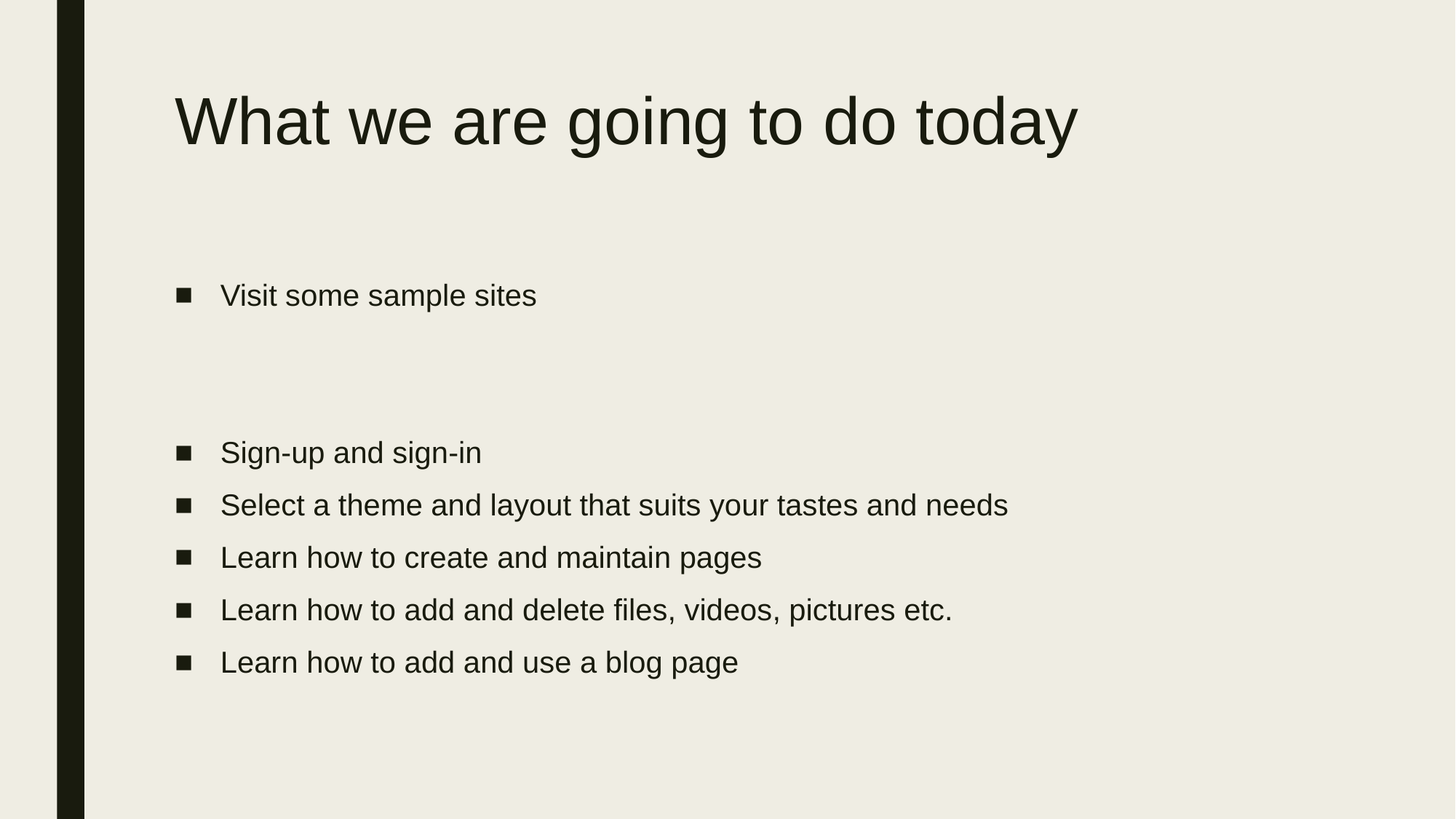

# What we are going to do today
Visit some sample sites

Sign-up and sign-in
Select a theme and layout that suits your tastes and needs
Learn how to create and maintain pages
Learn how to add and delete files, videos, pictures etc.
Learn how to add and use a blog page